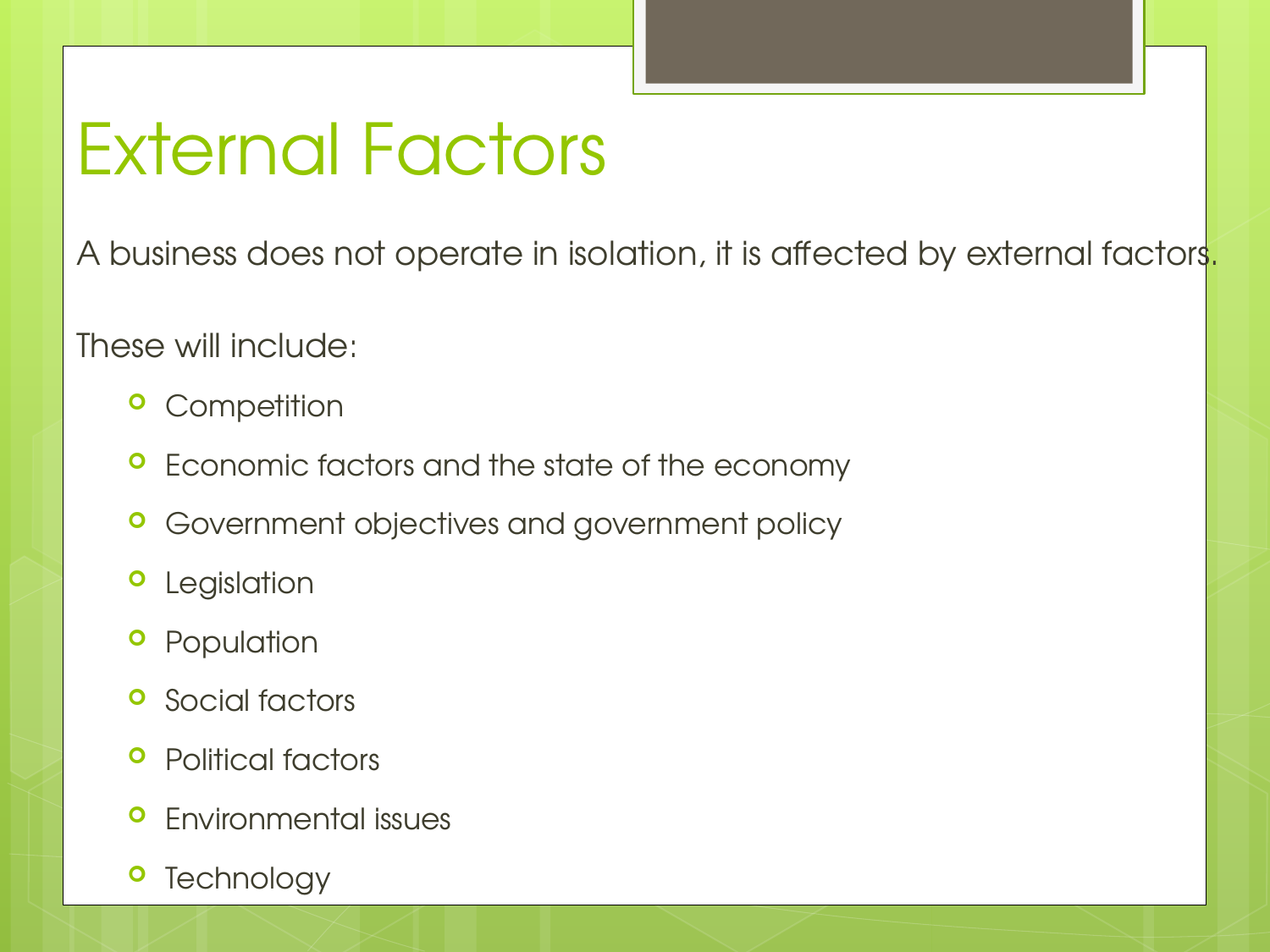

# External Factors
A business does not operate in isolation, it is affected by external factors.

These will include:
Competition
Economic factors and the state of the economy
Government objectives and government policy
Legislation
Population
Social factors
Political factors
Environmental issues
Technology